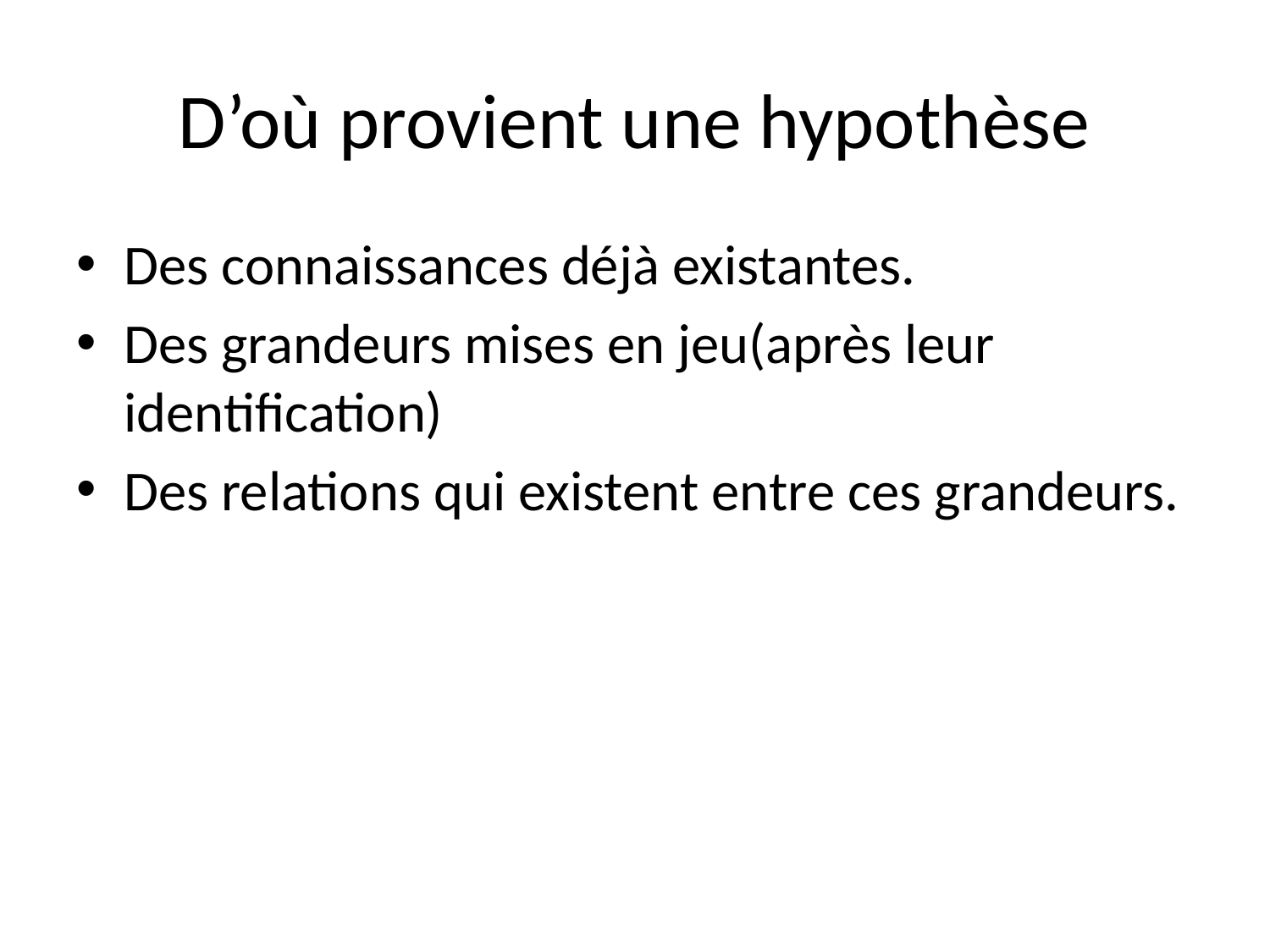

# D’où provient une hypothèse
Des connaissances déjà existantes.
Des grandeurs mises en jeu(après leur identification)
Des relations qui existent entre ces grandeurs.